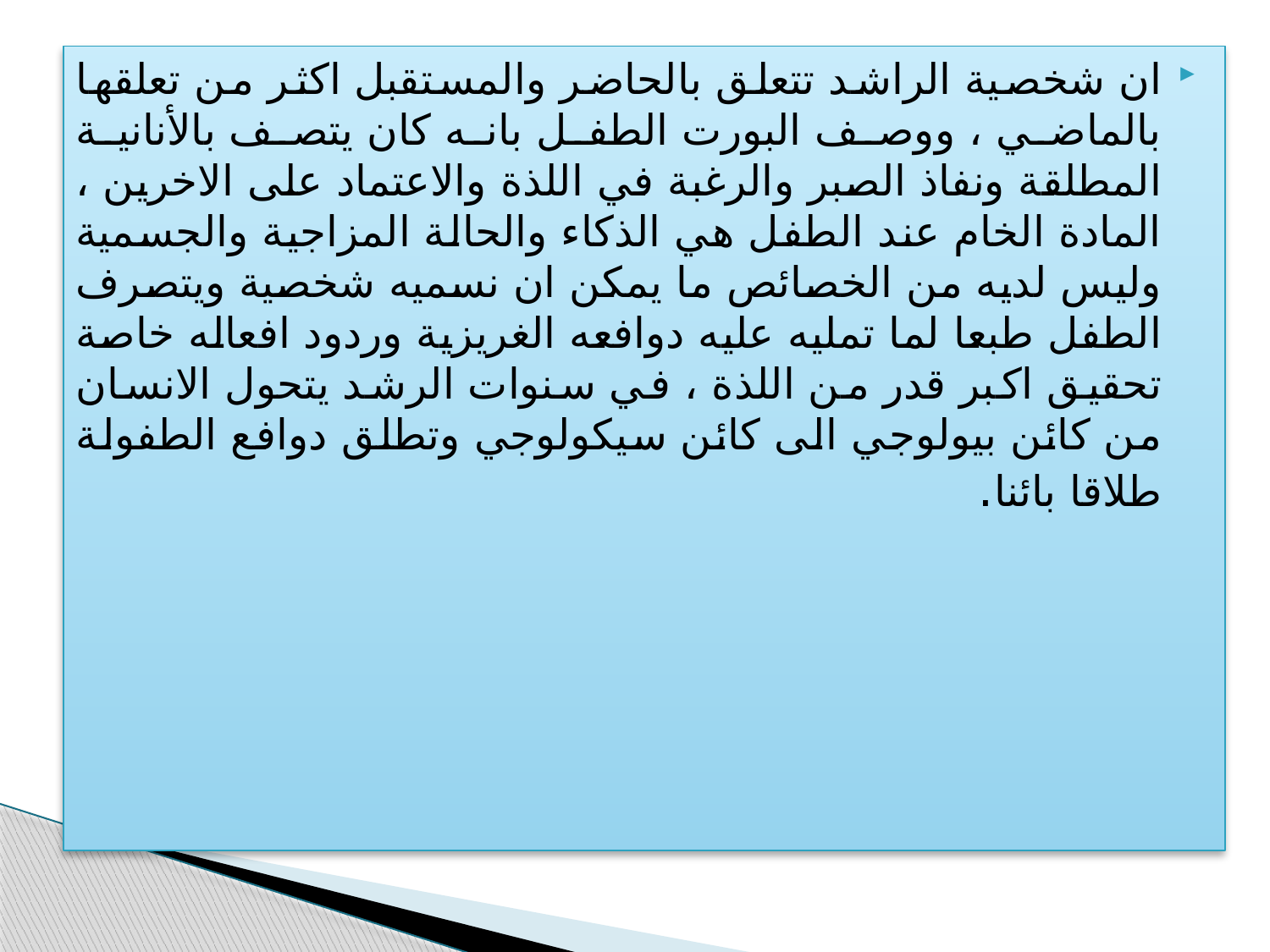

ان شخصية الراشد تتعلق بالحاضر والمستقبل اكثر من تعلقها بالماضي ، ووصف البورت الطفل بانه كان يتصف بالأنانية المطلقة ونفاذ الصبر والرغبة في اللذة والاعتماد على الاخرين ، المادة الخام عند الطفل هي الذكاء والحالة المزاجية والجسمية وليس لديه من الخصائص ما يمكن ان نسميه شخصية ويتصرف الطفل طبعا لما تمليه عليه دوافعه الغريزية وردود افعاله خاصة تحقيق اكبر قدر من اللذة ، في سنوات الرشد يتحول الانسان من كائن بيولوجي الى كائن سيكولوجي وتطلق دوافع الطفولة طلاقا بائنا.